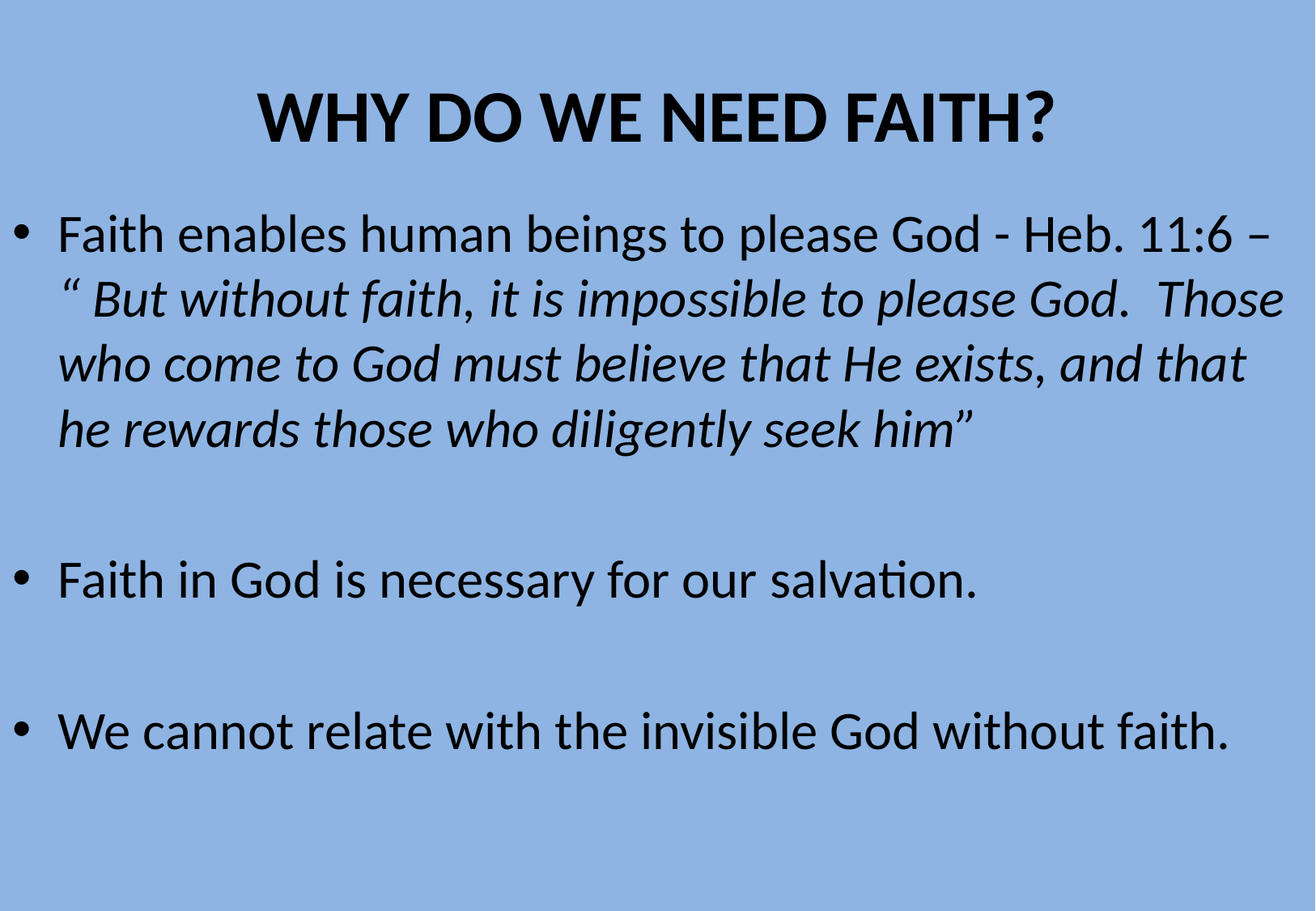

# WHY DO WE NEED FAITH?
Faith enables human beings to please God - Heb. 11:6 – “ But without faith, it is impossible to please God.  Those who come to God must believe that He exists, and that he rewards those who diligently seek him”

Faith in God is necessary for our salvation.

We cannot relate with the invisible God without faith.